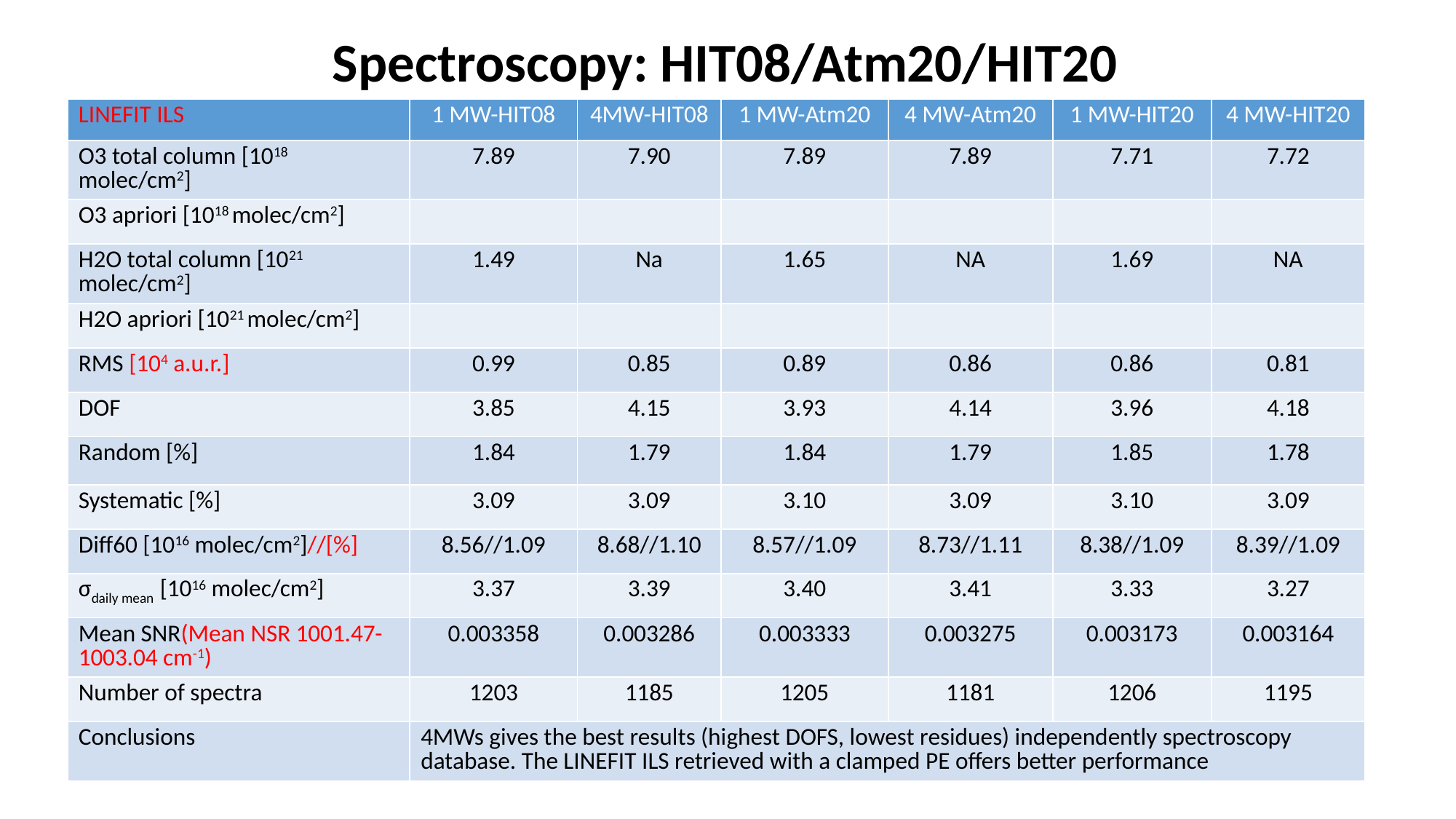

Spectroscopy: HIT08/Atm20/HIT20
| LINEFIT ILS | 1 MW-HIT08 | 4MW-HIT08 | 1 MW-Atm20 | 4 MW-Atm20 | 1 MW-HIT20 | 4 MW-HIT20 |
| --- | --- | --- | --- | --- | --- | --- |
| O3 total column [1018 molec/cm2] | 7.89 | 7.90 | 7.89 | 7.89 | 7.71 | 7.72 |
| O3 apriori [1018 molec/cm2] |  |  |  |  |  |  |
| H2O total column [1021 molec/cm2] | 1.49 | Na | 1.65 | NA | 1.69 | NA |
| H2O apriori [1021 molec/cm2] |  |  |  |  |  |  |
| RMS [104 a.u.r.] | 0.99 | 0.85 | 0.89 | 0.86 | 0.86 | 0.81 |
| DOF | 3.85 | 4.15 | 3.93 | 4.14 | 3.96 | 4.18 |
| Random [%] | 1.84 | 1.79 | 1.84 | 1.79 | 1.85 | 1.78 |
| Systematic [%] | 3.09 | 3.09 | 3.10 | 3.09 | 3.10 | 3.09 |
| Diff60 [1016 molec/cm2]//[%] | 8.56//1.09 | 8.68//1.10 | 8.57//1.09 | 8.73//1.11 | 8.38//1.09 | 8.39//1.09 |
| σdaily mean [1016 molec/cm2] | 3.37 | 3.39 | 3.40 | 3.41 | 3.33 | 3.27 |
| Mean SNR(Mean NSR 1001.47-1003.04 cm-1) | 0.003358 | 0.003286 | 0.003333 | 0.003275 | 0.003173 | 0.003164 |
| Number of spectra | 1203 | 1185 | 1205 | 1181 | 1206 | 1195 |
| Conclusions | 4MWs gives the best results (highest DOFS, lowest residues) independently spectroscopy database. The LINEFIT ILS retrieved with a clamped PE offers better performance |  |  |  |  |  |